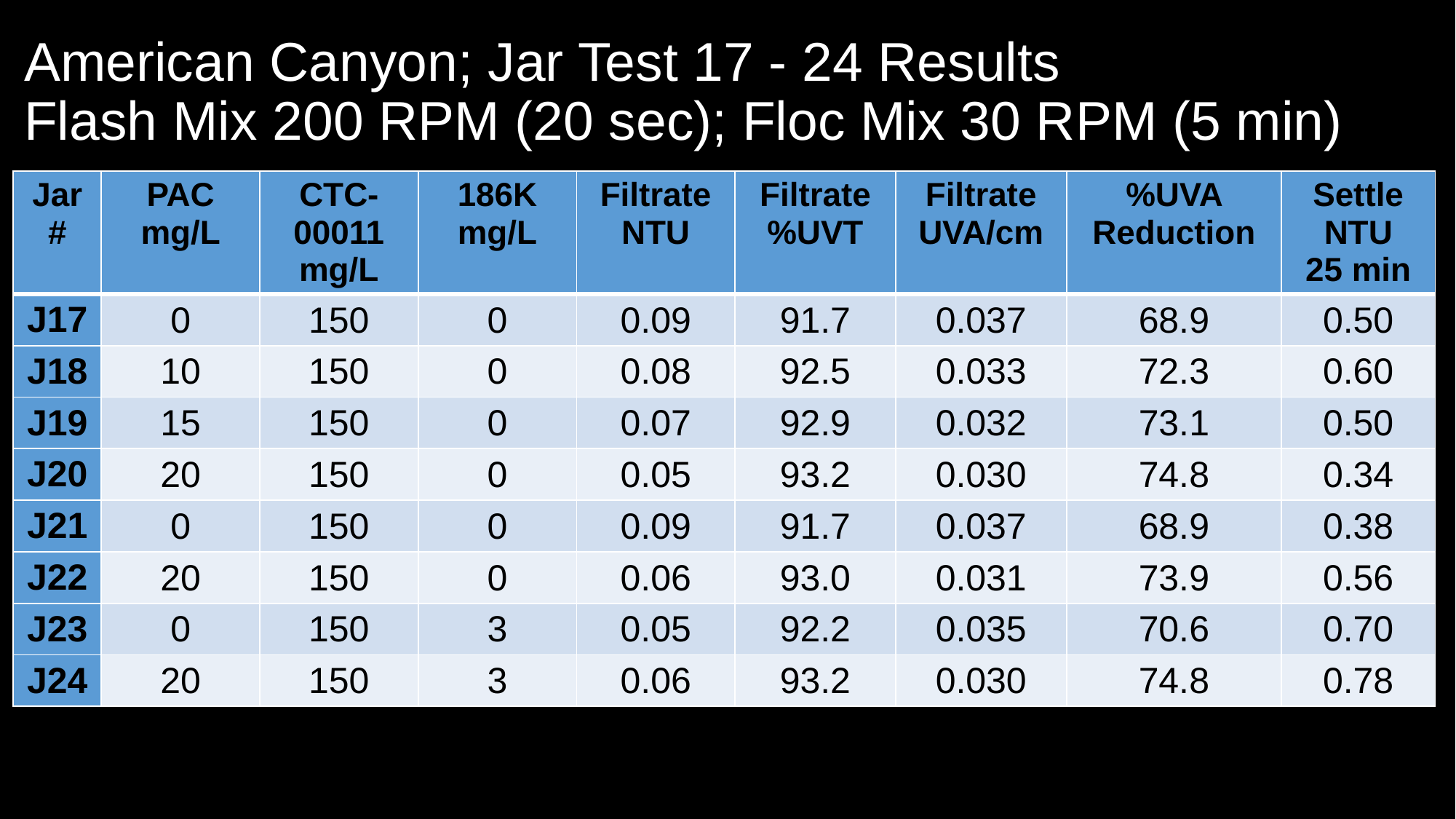

# American Canyon; Jar Test 17 - 24 Results Flash Mix 200 RPM (20 sec); Floc Mix 30 RPM (5 min)
| Jar# | PAC mg/L | CTC-00011 mg/L | 186K mg/L | Filtrate NTU | Filtrate %UVT | Filtrate UVA/cm | %UVA Reduction | Settle NTU 25 min |
| --- | --- | --- | --- | --- | --- | --- | --- | --- |
| J17 | 0 | 150 | 0 | 0.09 | 91.7 | 0.037 | 68.9 | 0.50 |
| J18 | 10 | 150 | 0 | 0.08 | 92.5 | 0.033 | 72.3 | 0.60 |
| J19 | 15 | 150 | 0 | 0.07 | 92.9 | 0.032 | 73.1 | 0.50 |
| J20 | 20 | 150 | 0 | 0.05 | 93.2 | 0.030 | 74.8 | 0.34 |
| J21 | 0 | 150 | 0 | 0.09 | 91.7 | 0.037 | 68.9 | 0.38 |
| J22 | 20 | 150 | 0 | 0.06 | 93.0 | 0.031 | 73.9 | 0.56 |
| J23 | 0 | 150 | 3 | 0.05 | 92.2 | 0.035 | 70.6 | 0.70 |
| J24 | 20 | 150 | 3 | 0.06 | 93.2 | 0.030 | 74.8 | 0.78 |